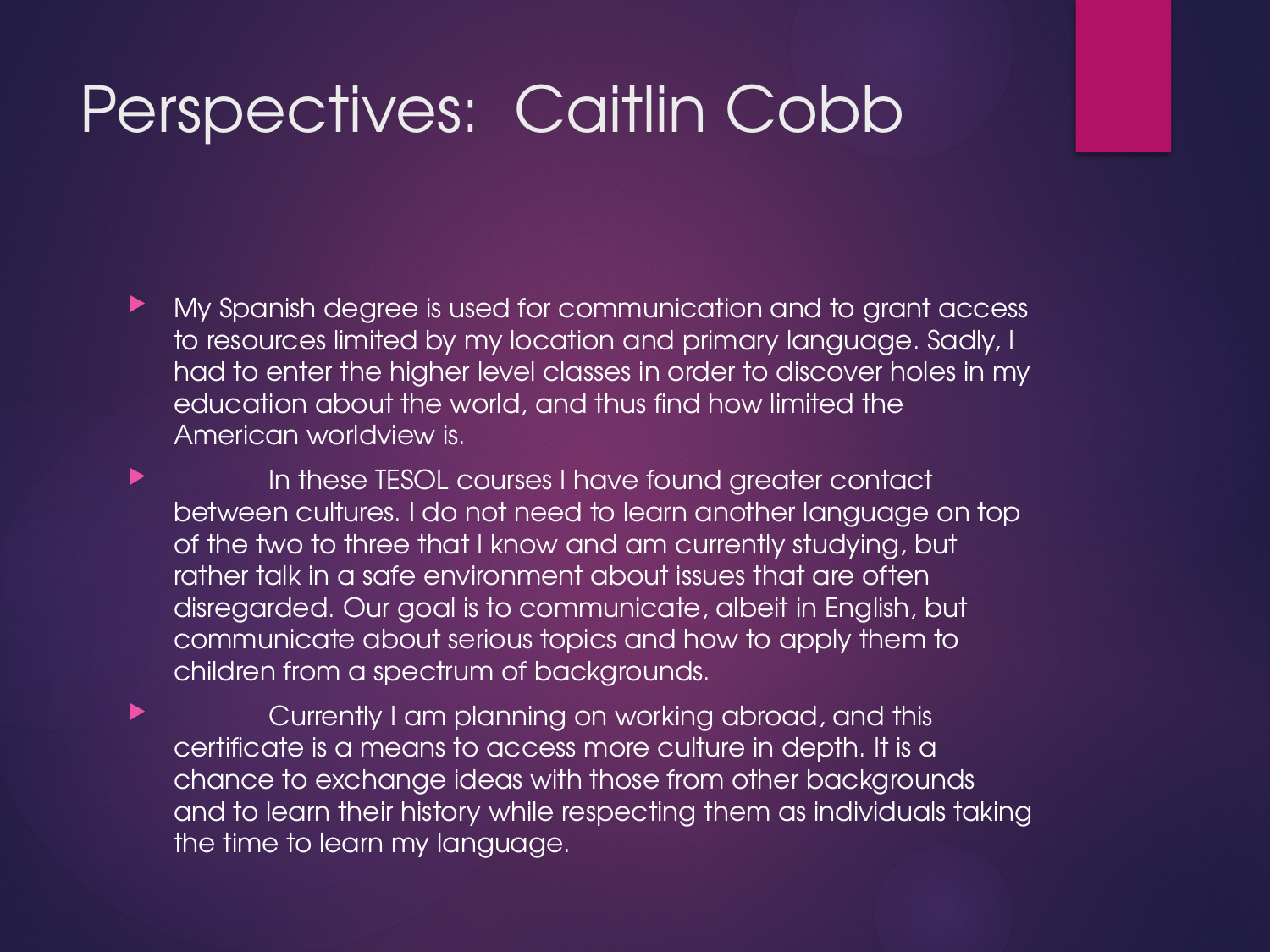

# Perspectives:  Caitlin Cobb
My Spanish degree is used for communication and to grant access to resources limited by my location and primary language. Sadly, I had to enter the higher level classes in order to discover holes in my education about the world, and thus find how limited the American worldview is.
	In these TESOL courses I have found greater contact between cultures. I do not need to learn another language on top of the two to three that I know and am currently studying, but rather talk in a safe environment about issues that are often disregarded. Our goal is to communicate, albeit in English, but communicate about serious topics and how to apply them to children from a spectrum of backgrounds.
	Currently I am planning on working abroad, and this certificate is a means to access more culture in depth. It is a chance to exchange ideas with those from other backgrounds and to learn their history while respecting them as individuals taking the time to learn my language.